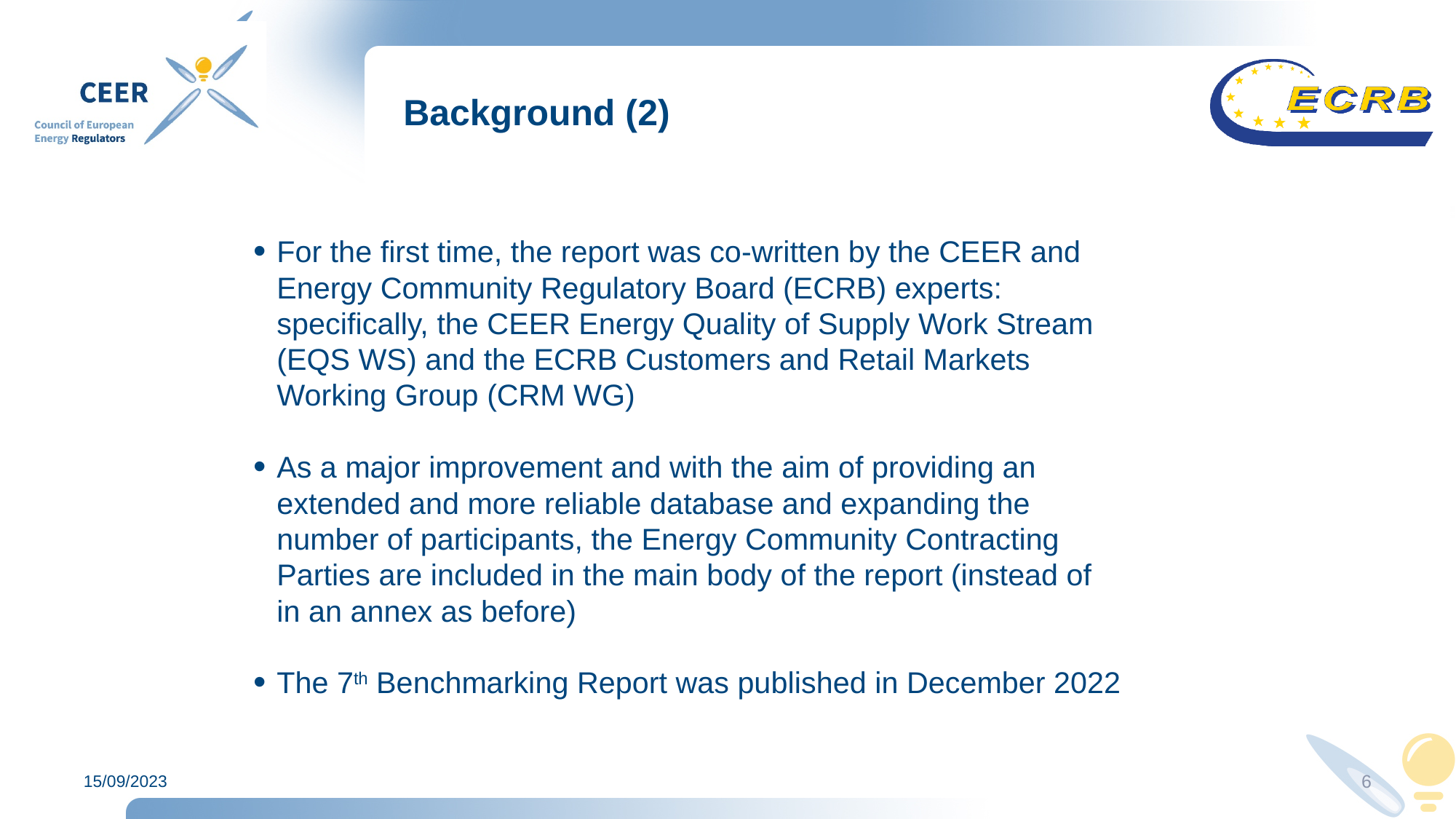

# Background (2)

For the first time, the report was co-written by the CEER and Energy Community Regulatory Board (ECRB) experts: specifically, the CEER Energy Quality of Supply Work Stream (EQS WS) and the ECRB Customers and Retail Markets Working Group (CRM WG)

As a major improvement and with the aim of providing an extended and more reliable database and expanding the number of participants, the Energy Community Contracting Parties are included in the main body of the report (instead of in an annex as before)

The 7th Benchmarking Report was published in December 2022

15/09/2023
6